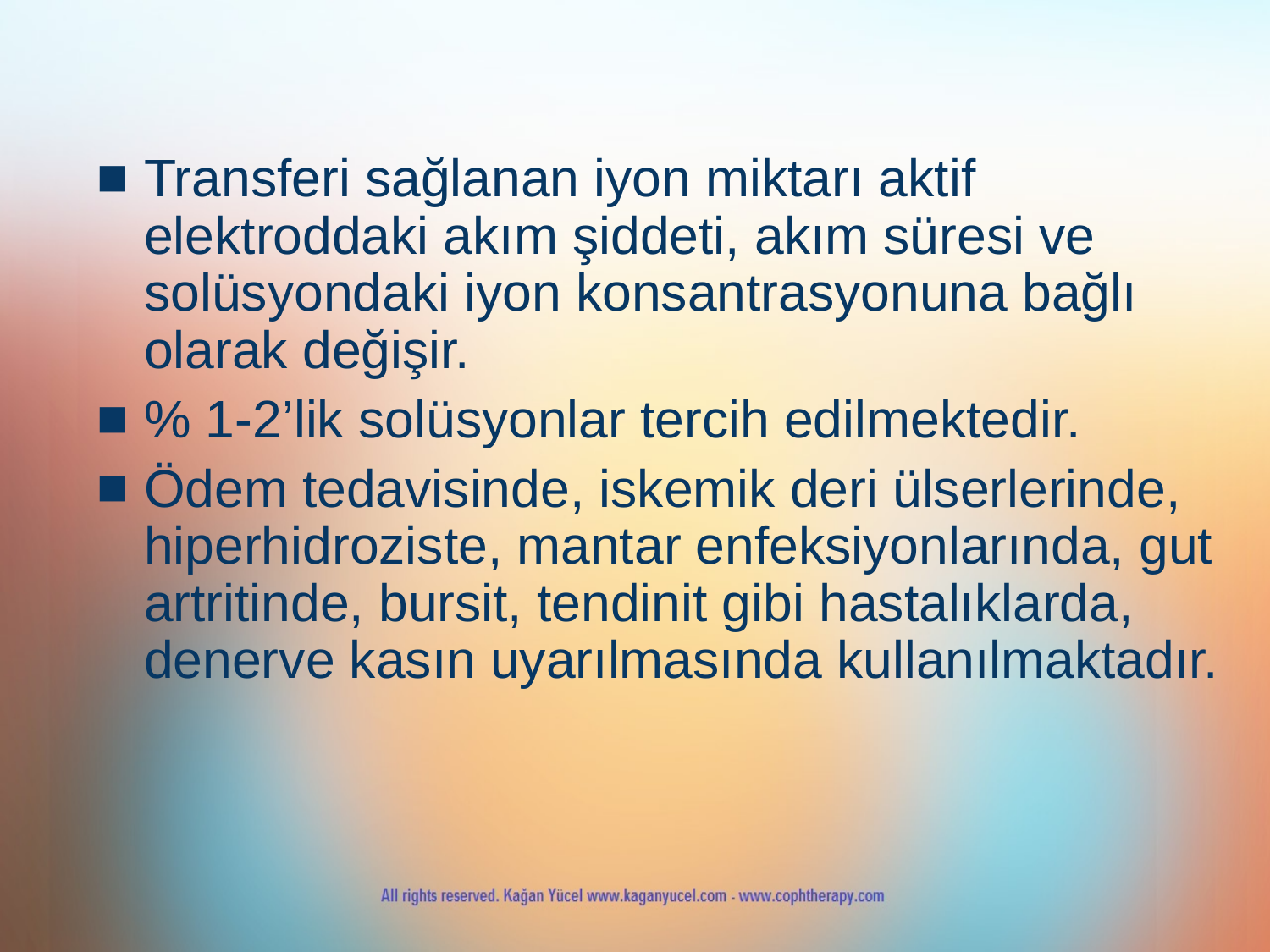

Transferi sağlanan iyon miktarı aktif elektroddaki akım şiddeti, akım süresi ve solüsyondaki iyon konsantrasyonuna bağlı olarak değişir.
% 1-2’lik solüsyonlar tercih edilmektedir.
Ödem tedavisinde, iskemik deri ülserlerinde, hiperhidroziste, mantar enfeksiyonlarında, gut artritinde, bursit, tendinit gibi hastalıklarda, denerve kasın uyarılmasında kullanılmaktadır.